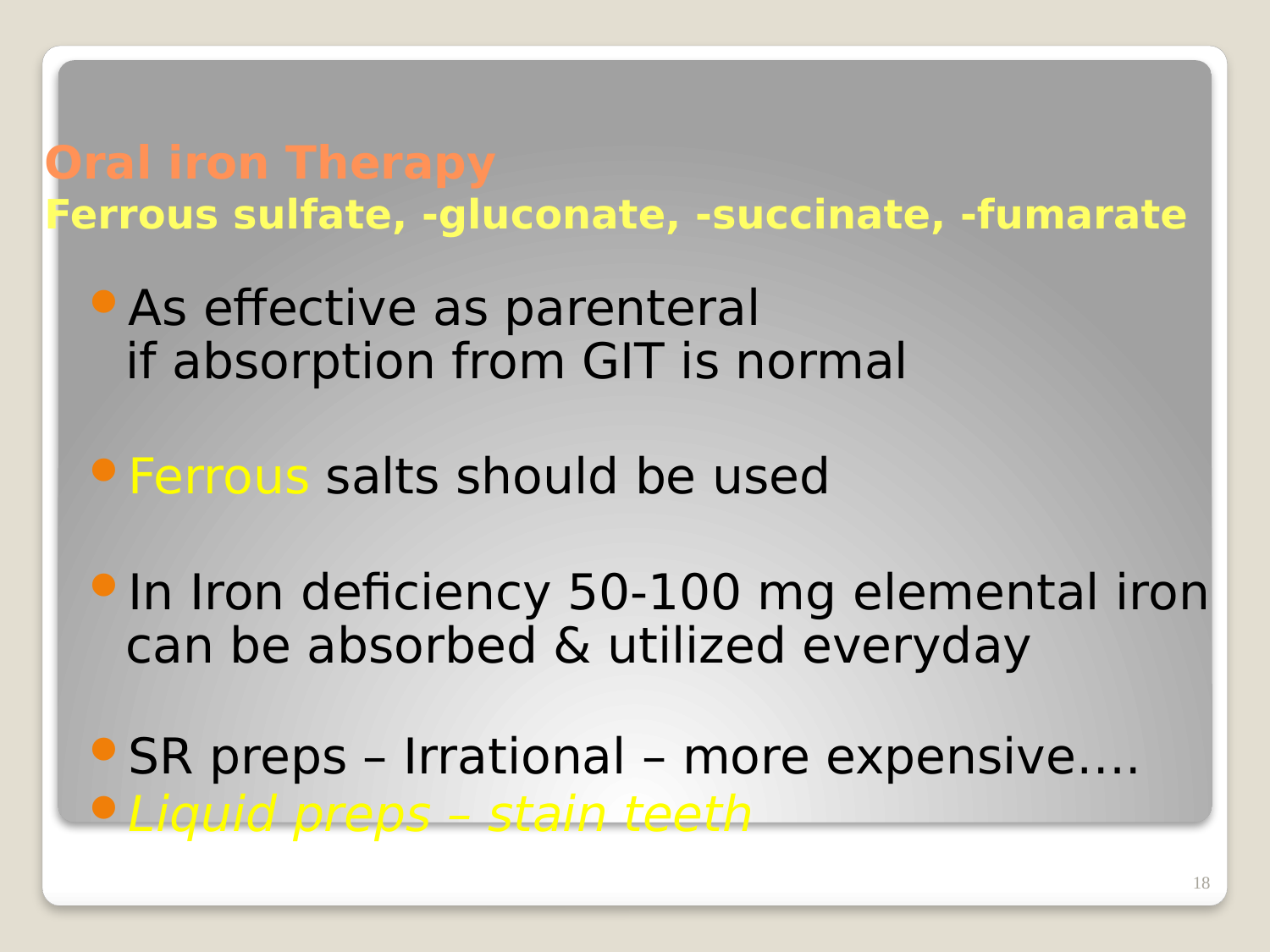

# Oral iron Therapy Ferrous sulfate, -gluconate, -succinate, -fumarate
As effective as parenteral
if absorption from GIT is normal

Ferrous salts should be used

In Iron deficiency 50-100 mg elemental iron can be absorbed & utilized everyday
SR preps – Irrational – more expensive….
Liquid preps – stain teeth
18